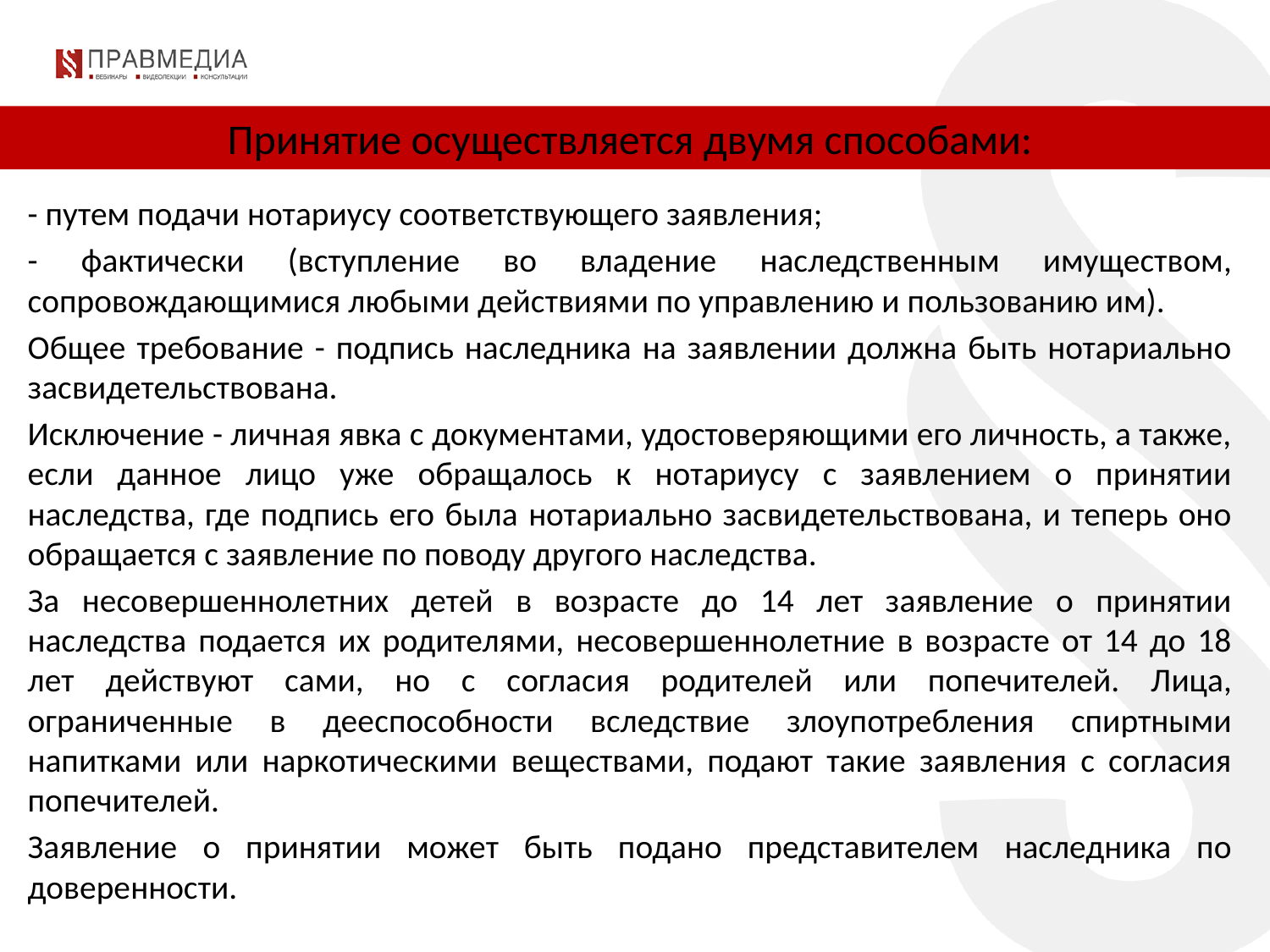

Принятие осуществляется двумя способами:
- путем подачи нотариусу соответствующего заявления;
- фактически (вступление во владение наследственным имуществом, сопровождающимися любыми действиями по управлению и пользованию им).
Общее требование - подпись наследника на заявлении должна быть нотариально засвидетельствована.
Исключение - личная явка с документами, удостоверяющими его личность, а также, если данное лицо уже обращалось к нотариусу с заявлением о принятии наследства, где подпись его была нотариально засвидетельствована, и теперь оно обращается с заявление по поводу другого наследства.
За несовершеннолетних детей в возрасте до 14 лет заявление о принятии наследства подается их родителями, несовершеннолетние в возрасте от 14 до 18 лет действуют сами, но с согласия родителей или попечителей. Лица, ограниченные в дееспособности вследствие злоупотребления спиртными напитками или наркотическими веществами, подают такие заявления с согласия попечителей.
Заявление о принятии может быть подано представителем наследника по доверенности.